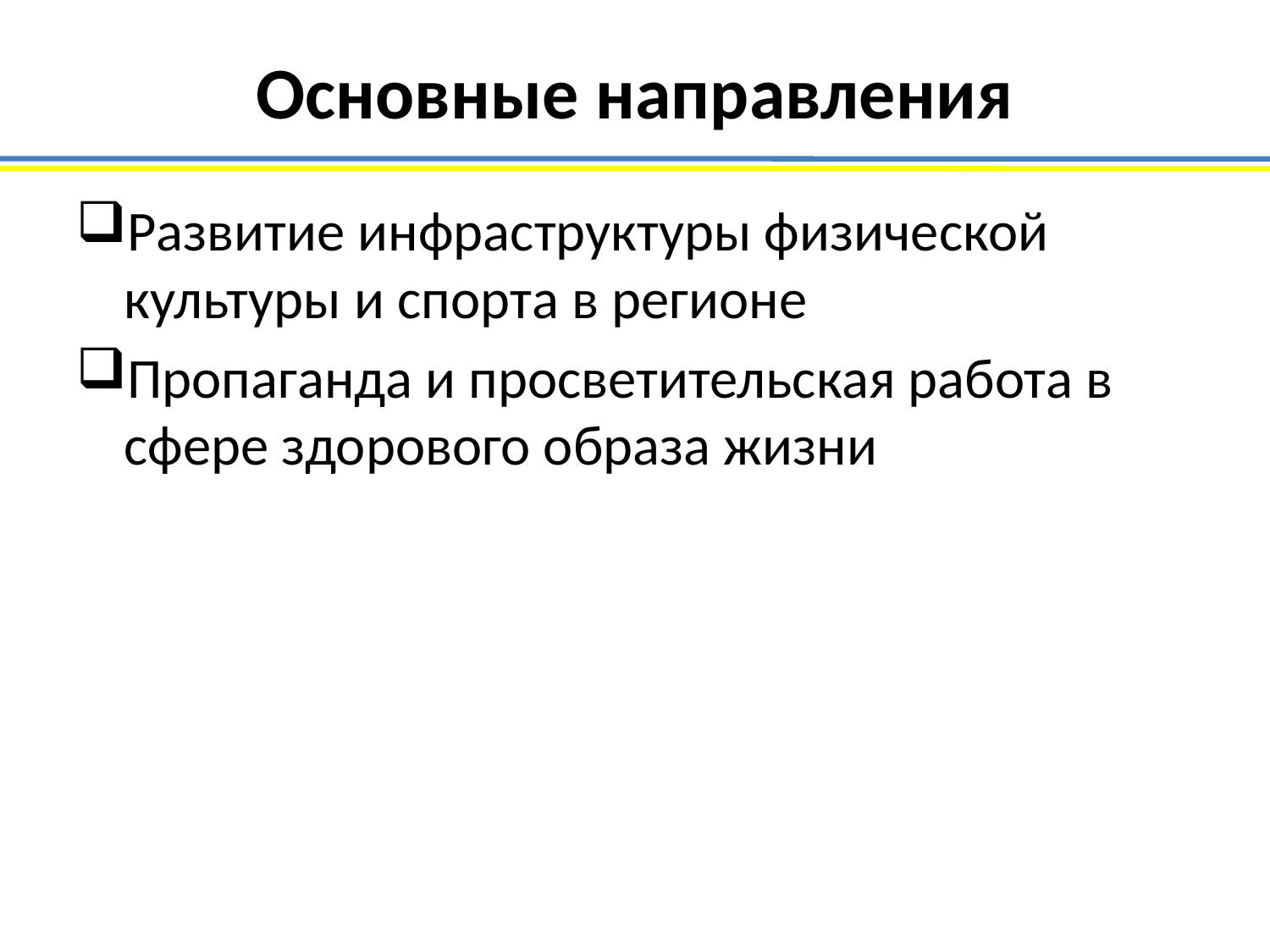

# Основные направления
Развитие инфраструктуры физической культуры и спорта в регионе
Пропаганда и просветительская работа в сфере здорового образа жизни